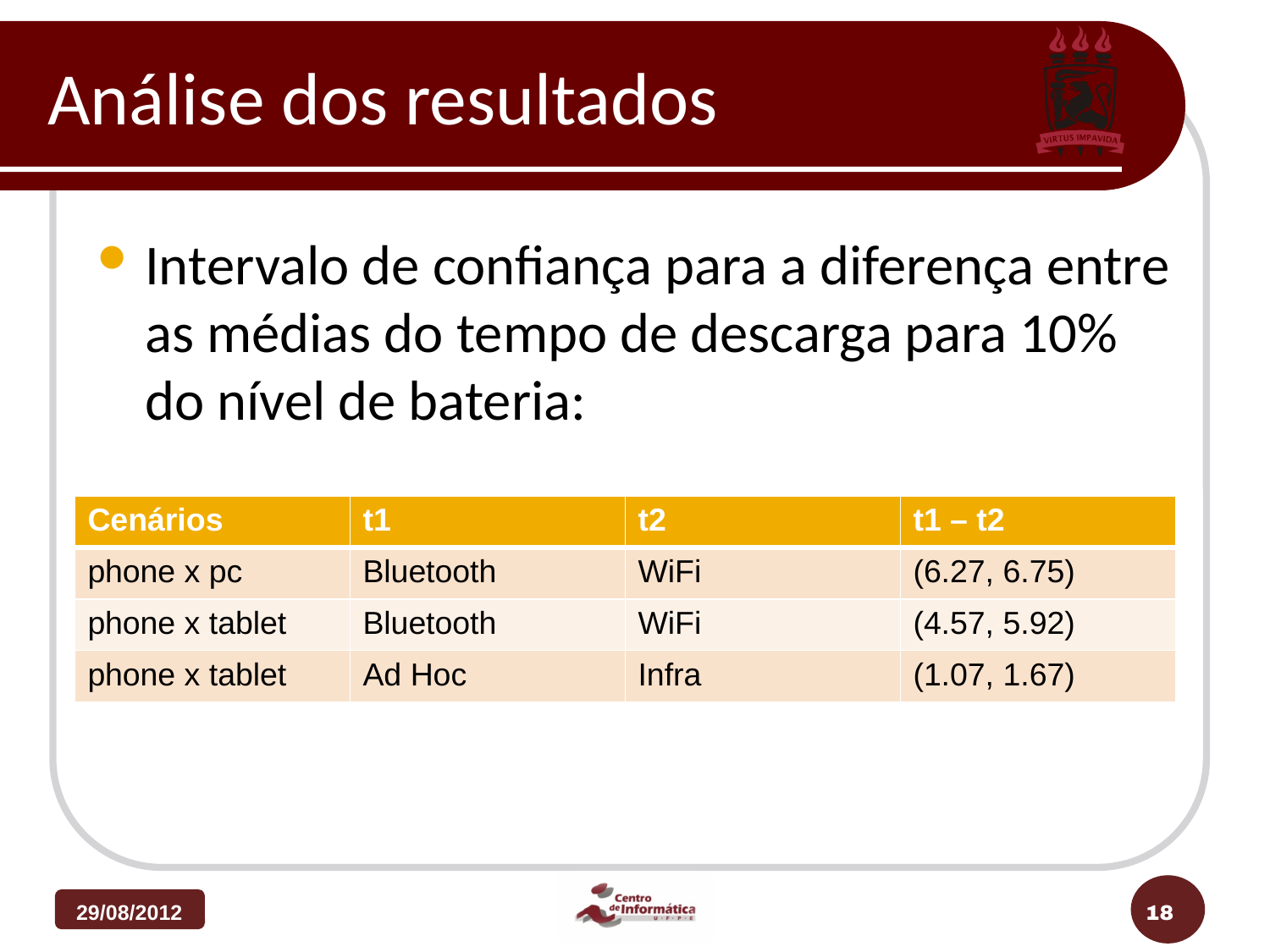

# Análise dos resultados
Intervalo de confiança para a diferença entre as médias do tempo de descarga para 10% do nível de bateria:
| Cenários | t1 | t2 | t1 – t2 |
| --- | --- | --- | --- |
| phone x pc | Bluetooth | WiFi | (6.27, 6.75) |
| phone x tablet | Bluetooth | WiFi | (4.57, 5.92) |
| phone x tablet | Ad Hoc | Infra | (1.07, 1.67) |
29/08/2012
18